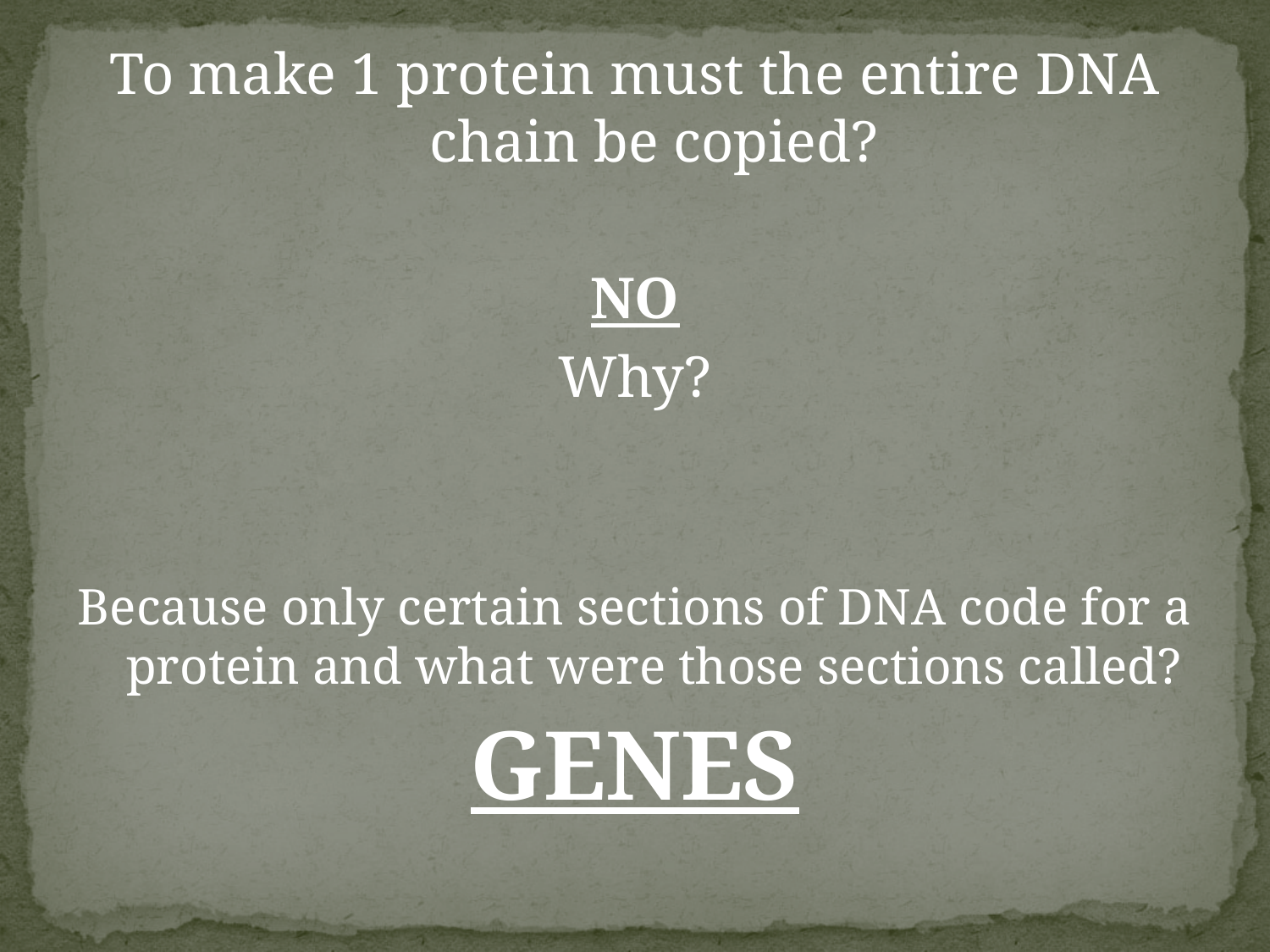

To make 1 protein must the entire DNA chain be copied?

NO
Why?

Because only certain sections of DNA code for a protein and what were those sections called?
GENES